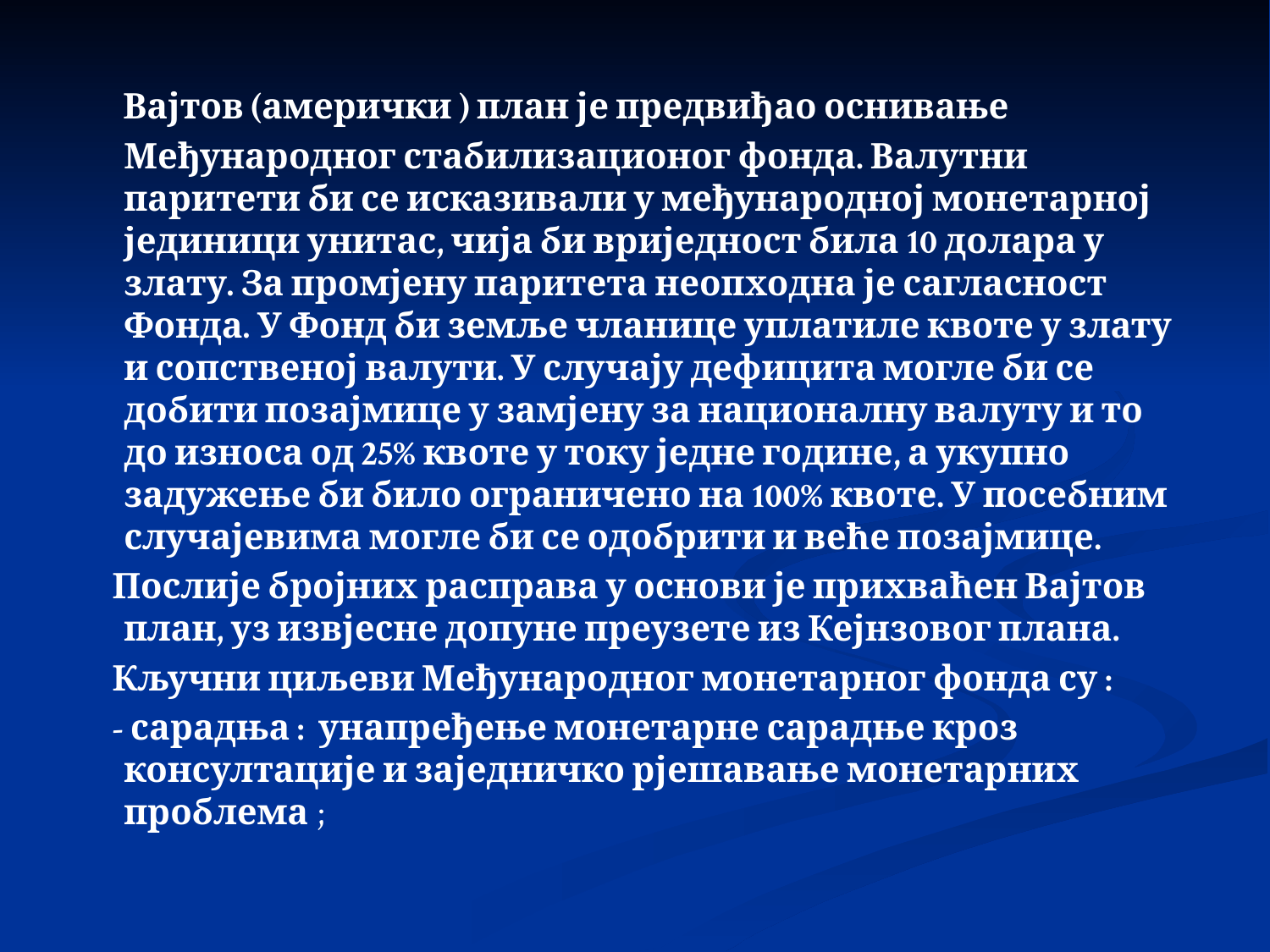

Вајтов (амерички ) план је предвиђао оснивање Међународног стабилизационог фонда. Валутни паритети би се исказивали у међународној монетарној јединици унитас, чија би вриједност била 10 долара у злату. За промјену паритета неопходна је сагласност Фонда. У Фонд би земље чланице уплатиле квоте у злату и сопственој валути. У случају дефицита могле би се добити позајмице у замјену за националну валуту и то до износа од 25% квоте у току једне године, а укупно задужење би било ограничено на 100% квоте. У посебним случајевима могле би се одобрити и веће позајмице.
     Послије бројних расправа у основи је прихваћен Вајтов план, уз извјесне допуне преузете из Кејнзовог плана.
     Кључни циљеви Међународног монетарног фонда су :
     - сарадња :  унапређење монетарне сарадње кроз консултације и заједничко рјешавање монетарних проблема ;